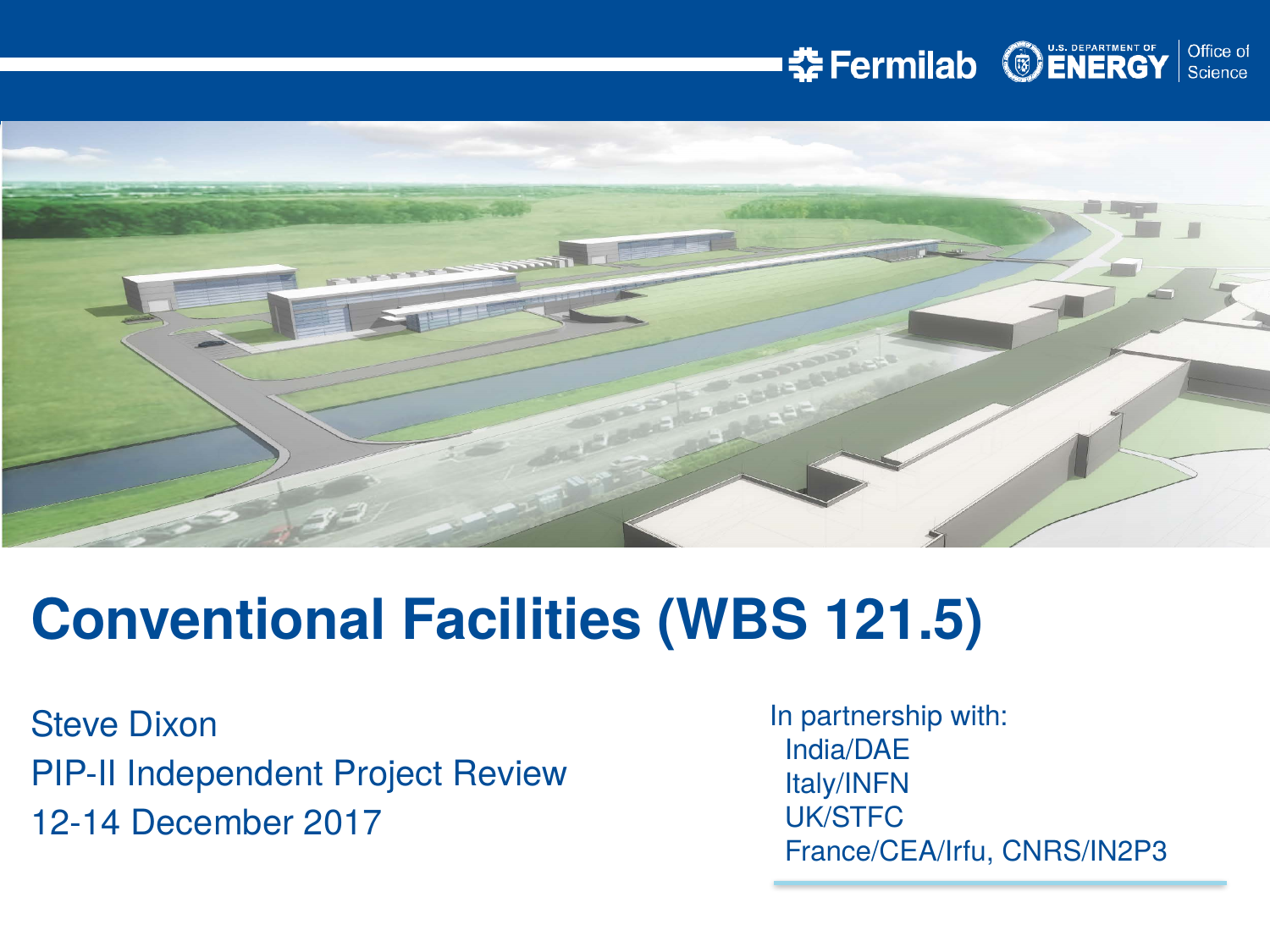

Conventional Facilities (WBS 121.5)
Steve Dixon
PIP-II Independent Project Review
12-14 December 2017